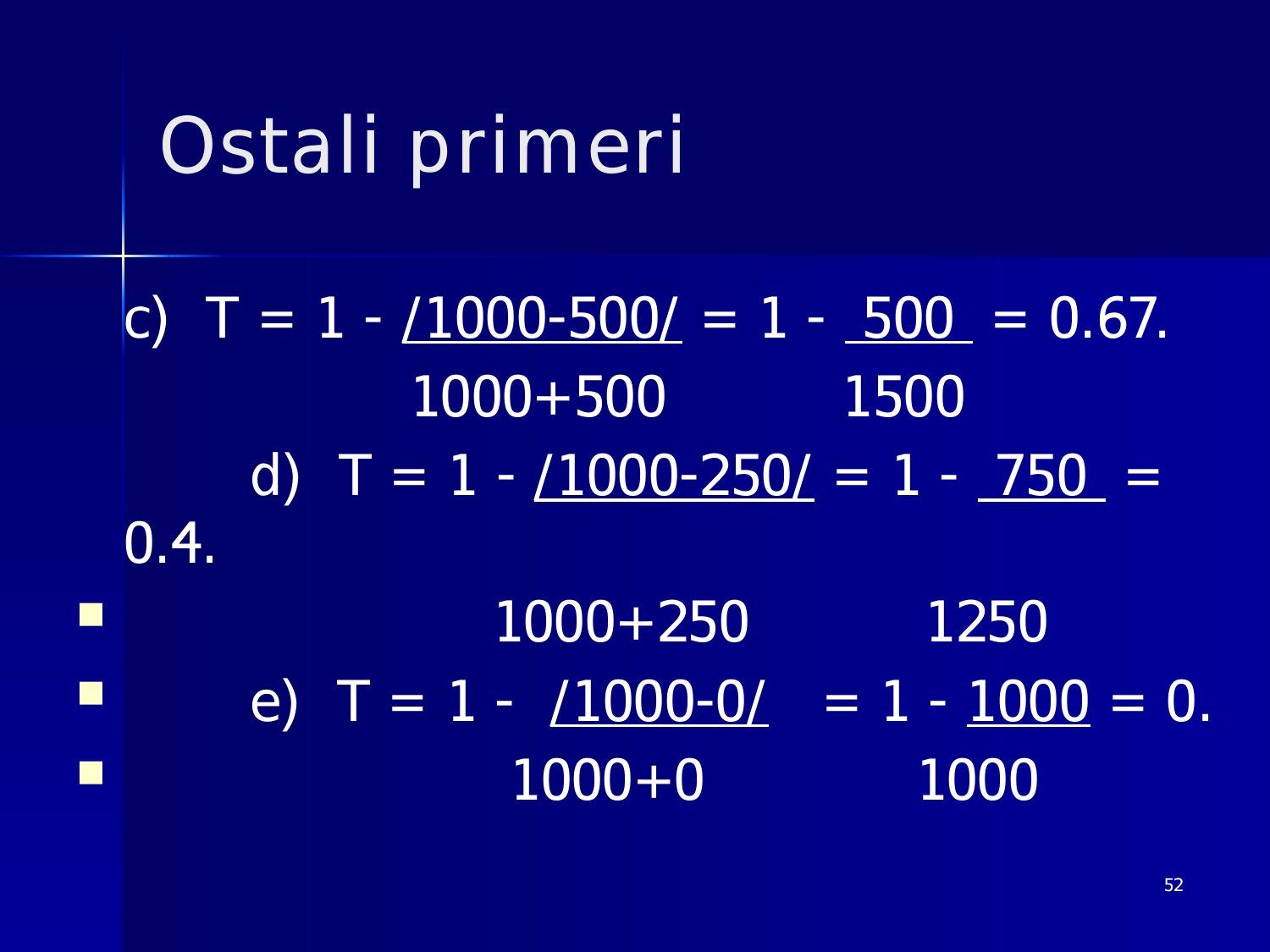

# Ostali primeri
	c)  T = 1 - /1000-500/ = 1 -  500  = 0.67.
                   1000+500          1500
    	d)  T = 1 - /1000-250/ = 1 -  750  = 0.4.
                     1000+250          1250
    	e)  T = 1 -  /1000-0/   = 1 - 1000 = 0.
                      1000+0            1000
52